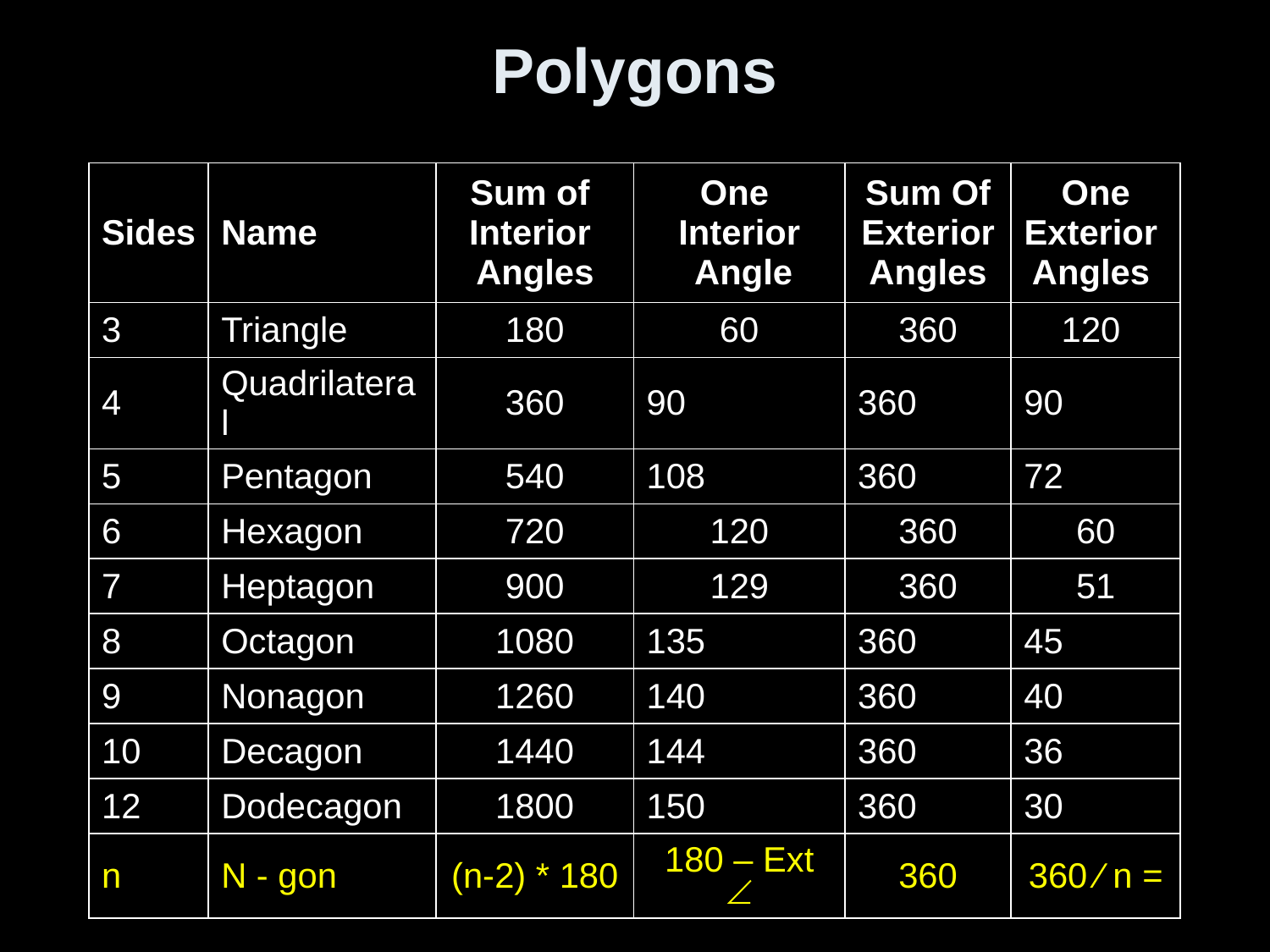

# Polygons
| Sides | Name | Sum of Interior Angles | One Interior Angle | Sum Of Exterior Angles | One Exterior Angles |
| --- | --- | --- | --- | --- | --- |
| 3 | Triangle | 180 | 60 | 360 | 120 |
| 4 | Quadrilateral | 360 | 90 | 360 | 90 |
| 5 | Pentagon | 540 | 108 | 360 | 72 |
| 6 | Hexagon | 720 | 120 | 360 | 60 |
| 7 | Heptagon | 900 | 129 | 360 | 51 |
| 8 | Octagon | 1080 | 135 | 360 | 45 |
| 9 | Nonagon | 1260 | 140 | 360 | 40 |
| 10 | Decagon | 1440 | 144 | 360 | 36 |
| 12 | Dodecagon | 1800 | 150 | 360 | 30 |
| n | N - gon | (n-2) \* 180 | 180 – Ext ∠ | 360 | 360 ∕ n = |